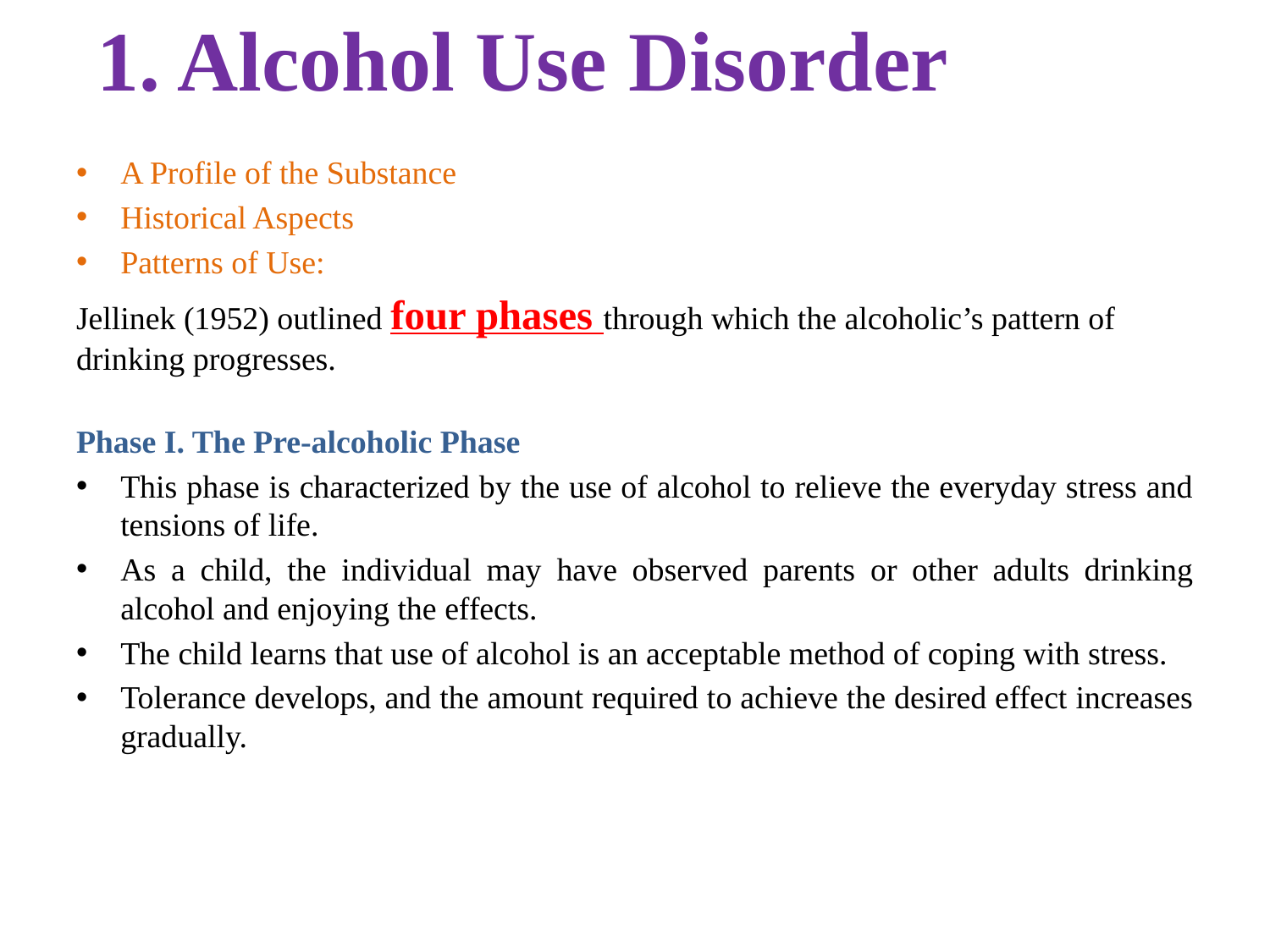

1. Alcohol Use Disorder
A Profile of the Substance
Historical Aspects
Patterns of Use:
Jellinek (1952) outlined four phases through which the alcoholic’s pattern of drinking progresses.
Phase I. The Pre-alcoholic Phase
This phase is characterized by the use of alcohol to relieve the everyday stress and tensions of life.
As a child, the individual may have observed parents or other adults drinking alcohol and enjoying the effects.
The child learns that use of alcohol is an acceptable method of coping with stress.
Tolerance develops, and the amount required to achieve the desired effect increases gradually.